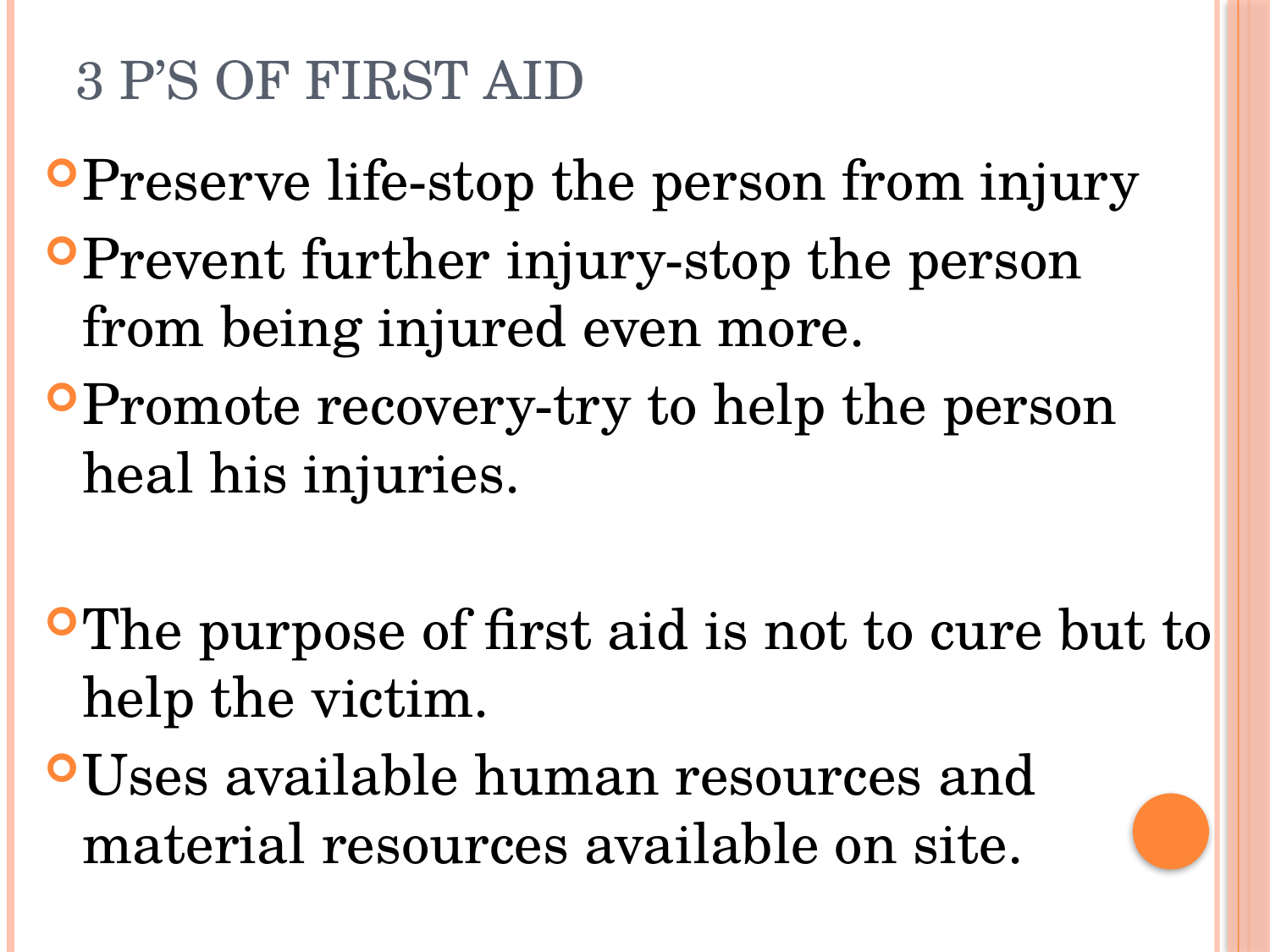

# 3 p’s of first aid
Preserve life-stop the person from injury
Prevent further injury-stop the person from being injured even more.
Promote recovery-try to help the person heal his injuries.

The purpose of first aid is not to cure but to help the victim.
Uses available human resources and material resources available on site.